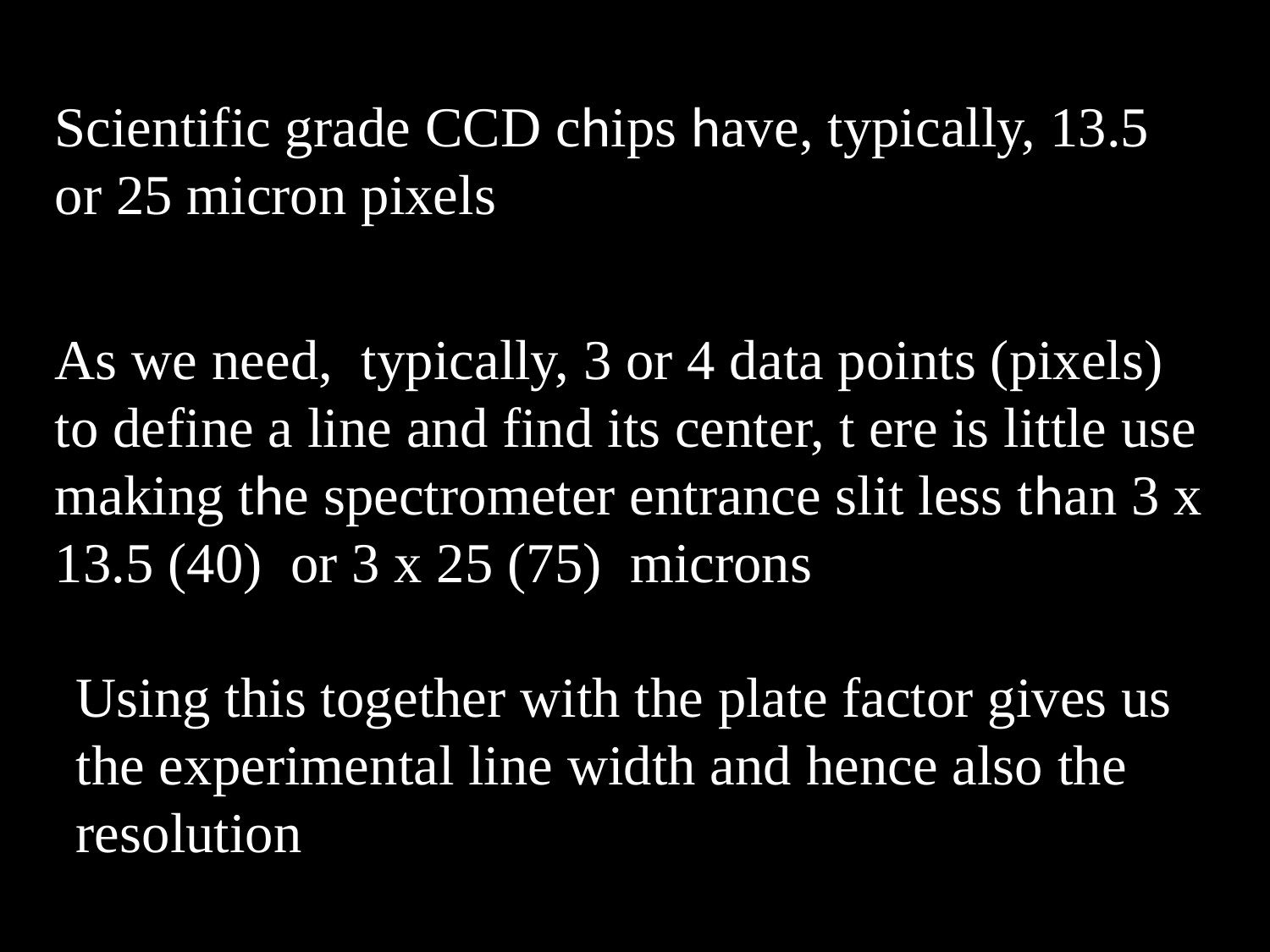

Scientific grade CCD chips have, typically, 13.5
or 25 micron pixels
As we need,  typically, 3 or 4 data points (pixels) to define a line and find its center, t ere is little use making the spectrometer entrance slit less than 3 x 13.5 (40)  or 3 x 25 (75)  microns
Using this together with the plate factor gives us the experimental line width and hence also the resolution